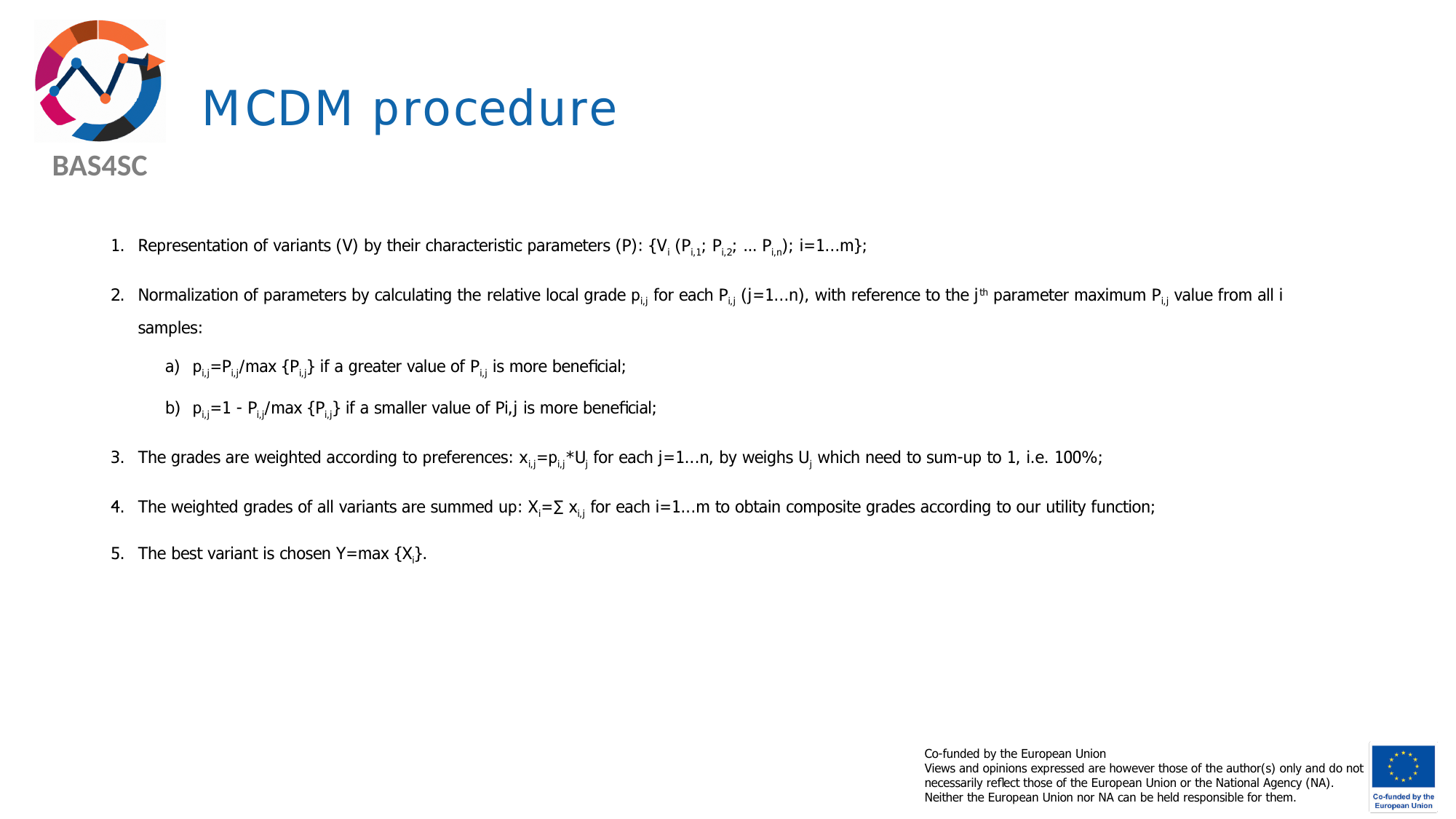

# MCDM procedure
Representation of variants (V) by their characteristic parameters (P): {Vi (Pi,1; Pi,2; … Pi,n); i=1...m};
Normalization of parameters by calculating the relative local grade pi,j for each Pi,j (j=1...n), with reference to the jth parameter maximum Pi,j value from all i samples:
pi,j=Pi,j/max {Pi,j} if a greater value of Pi,j is more beneficial;
pi,j=1 - Pi,j/max {Pi,j} if a smaller value of Pi,j is more beneficial;
The grades are weighted according to preferences: xi,j=pi,j*Uj for each j=1...n, by weighs Uj which need to sum-up to 1, i.e. 100%;
The weighted grades of all variants are summed up: Xi=∑ xi,j for each i=1...m to obtain composite grades according to our utility function;
The best variant is chosen Y=max {Xi}.